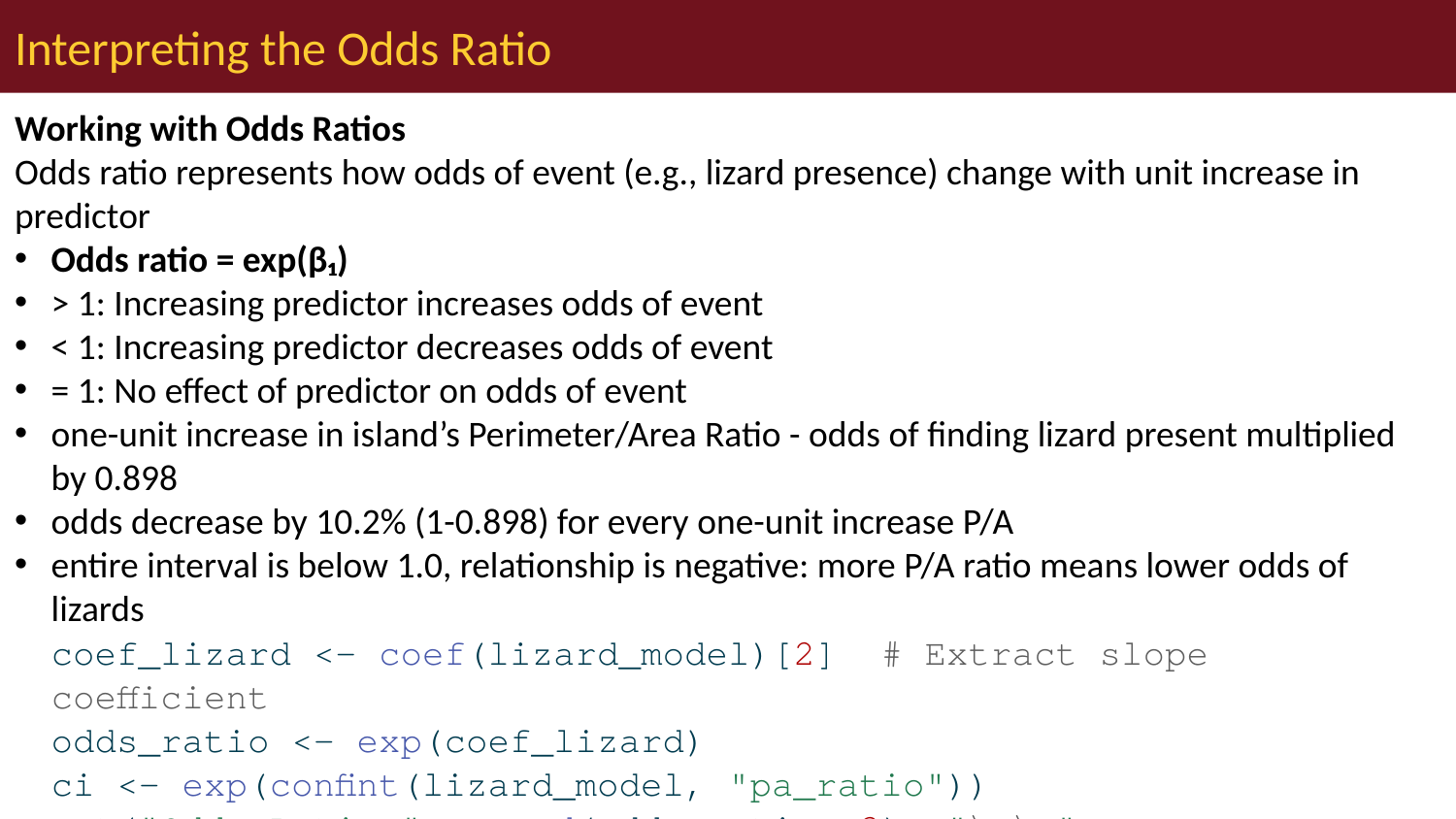

# Interpreting the Odds Ratio
Working with Odds Ratios
Odds ratio represents how odds of event (e.g., lizard presence) change with unit increase in predictor
Odds ratio = exp(β₁)
> 1: Increasing predictor increases odds of event
< 1: Increasing predictor decreases odds of event
= 1: No effect of predictor on odds of event
one-unit increase in island’s Perimeter/Area Ratio - odds of finding lizard present multiplied by 0.898
odds decrease by 10.2% (1-0.898) for every one-unit increase P/A
entire interval is below 1.0, relationship is negative: more P/A ratio means lower odds of lizards
coef_lizard <- coef(lizard_model)[2]  # Extract slope coefficient
odds_ratio <- exp(coef_lizard)
ci <- exp(confint(lizard_model, "pa_ratio"))
cat("Odds Ratio:", round(odds_ratio, 3), "\n\n",
"95% CI:", round(ci[1], 3), "to", round(ci[2], 3), "\n")
## Odds Ratio: 0.861
##
##  95% CI: 0.753 to 0.932